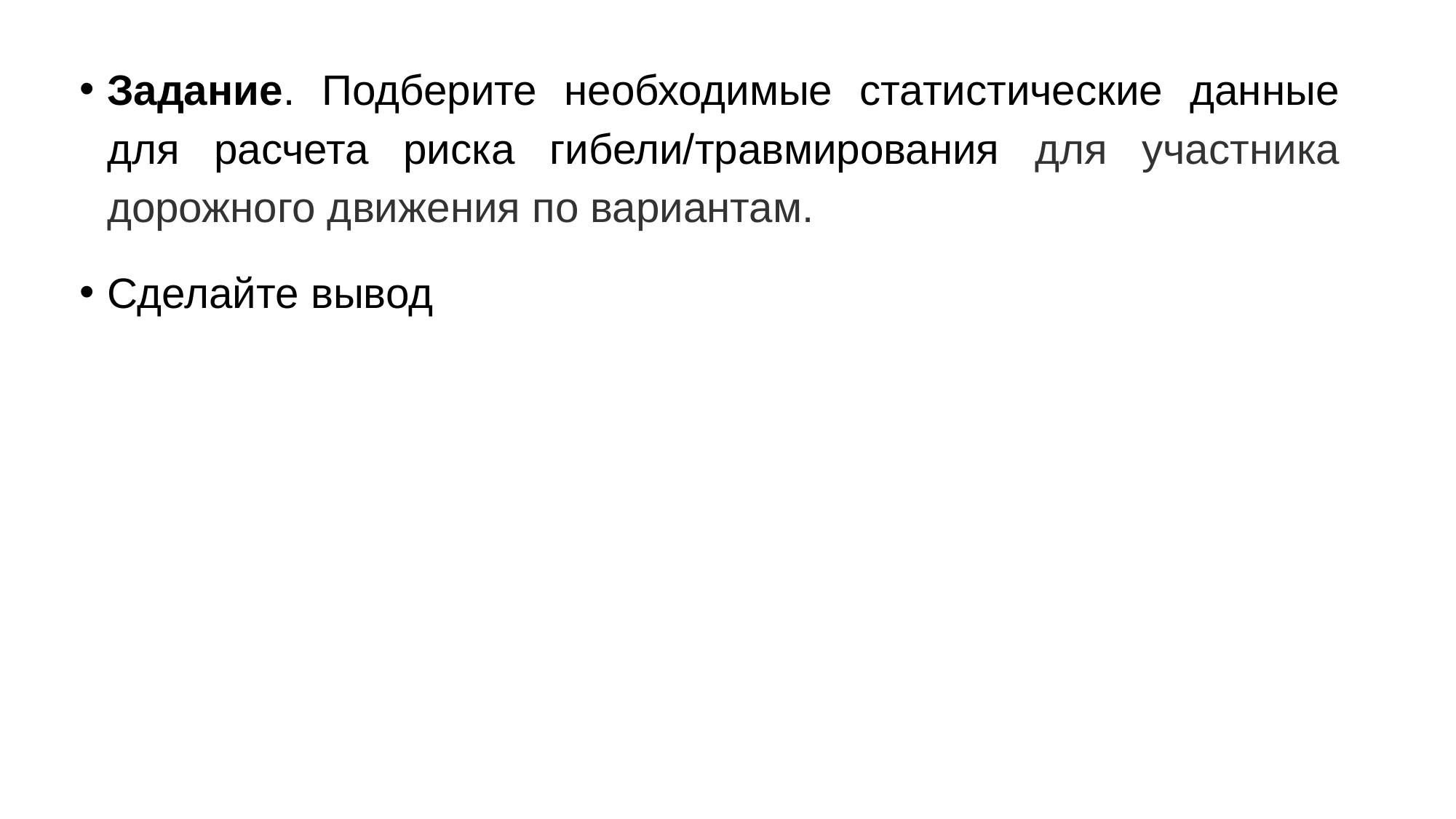

Задание. Подберите необходимые статистические данные для расчета риска гибели/травмирования для участника дорожного движения по вариантам.
Сделайте вывод